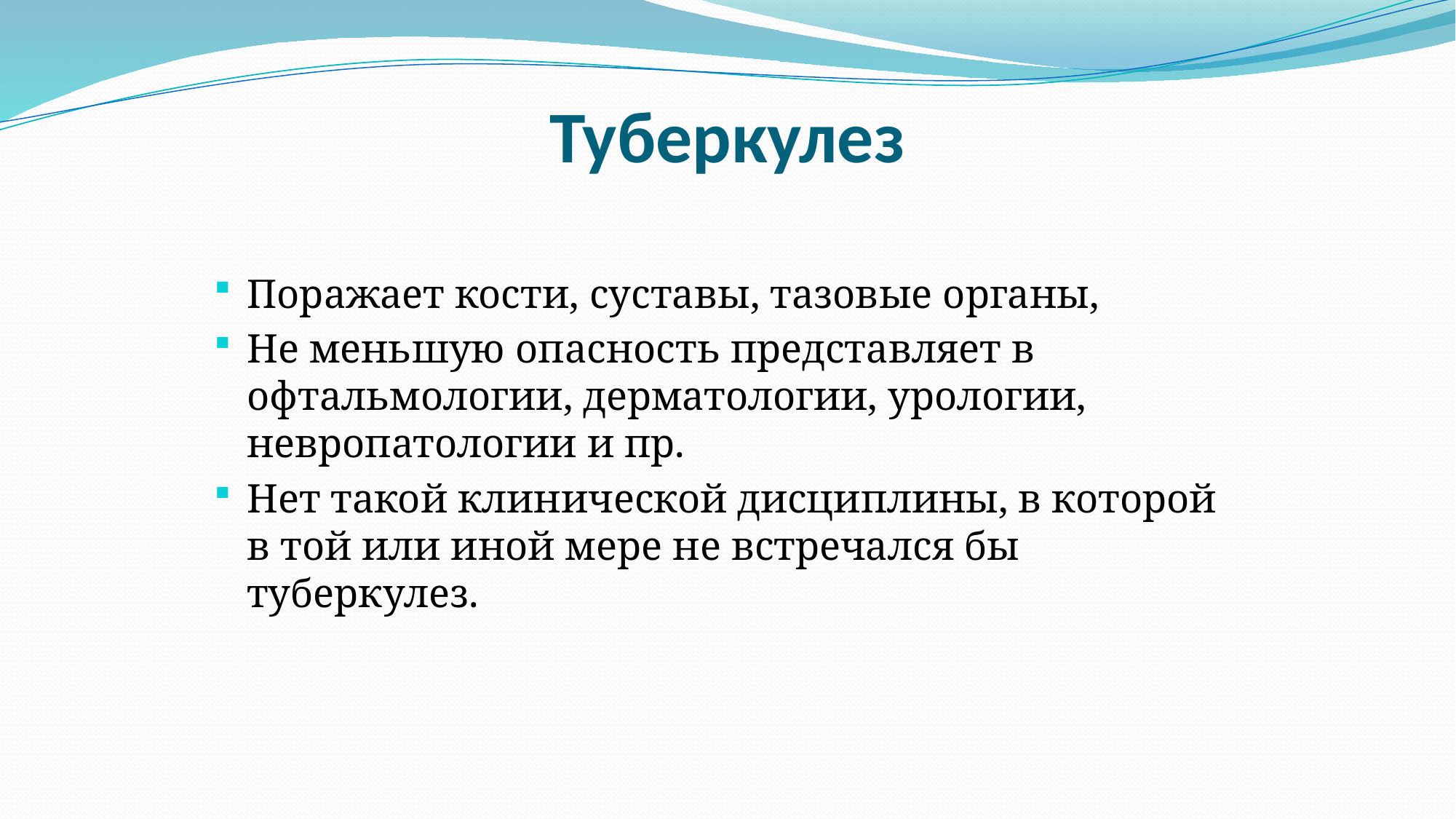

# Туберкулез
Поражает кости, суставы, тазовые органы,
Не меньшую опасность представляет в офтальмологии, дерматологии, урологии, невропатологии и пр.
Нет такой клинической дисциплины, в которой в той или иной мере не встречался бы туберкулез.